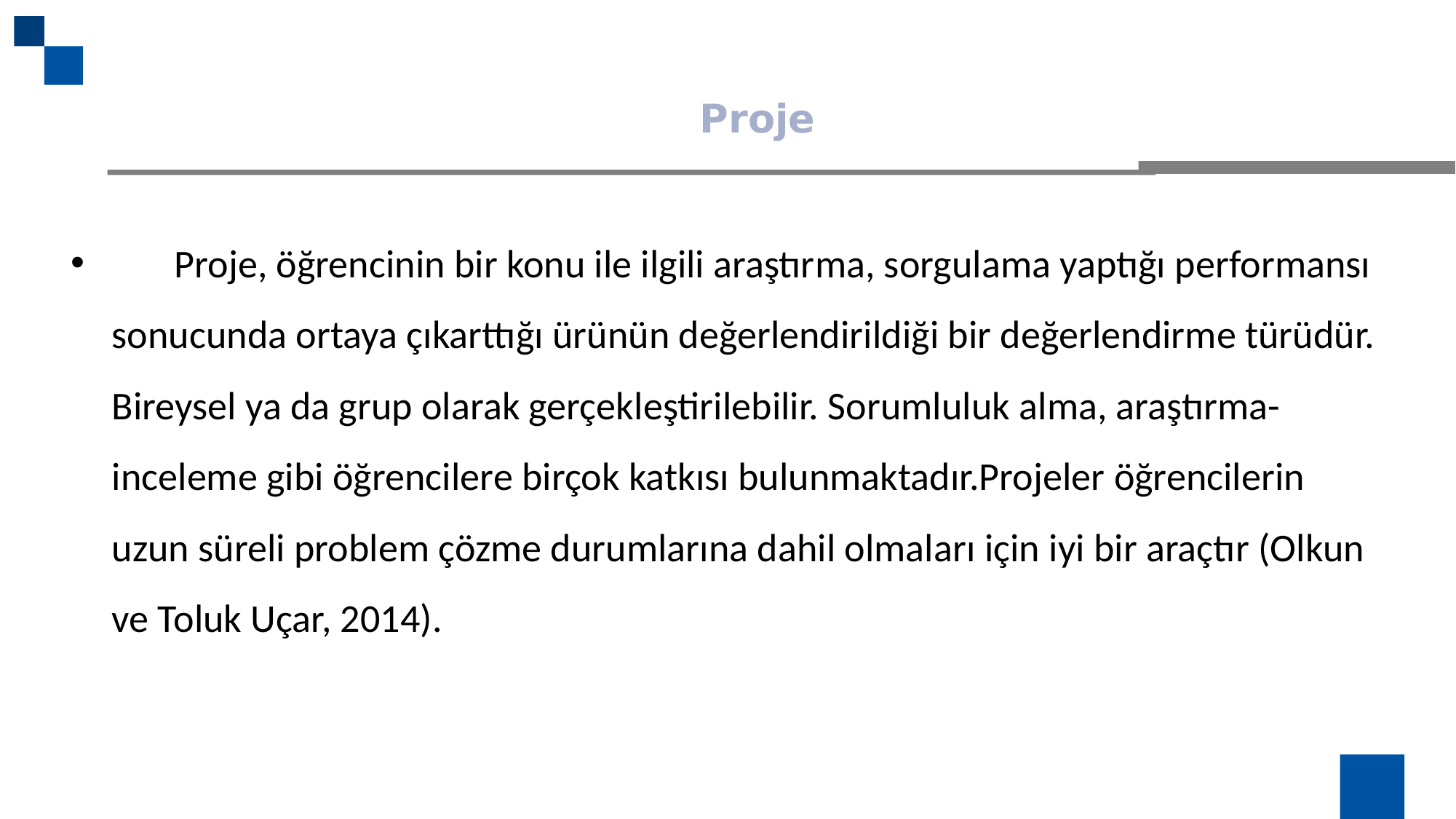

Proje

       Proje, öğrencinin bir konu ile ilgili araştırma, sorgulama yaptığı performansı sonucunda ortaya çıkarttığı ürünün değerlendirildiği bir değerlendirme türüdür. Bireysel ya da grup olarak gerçekleştirilebilir. Sorumluluk alma, araştırma-inceleme gibi öğrencilere birçok katkısı bulunmaktadır.Projeler öğrencilerin uzun süreli problem çözme durumlarına dahil olmaları için iyi bir araçtır (Olkun ve Toluk Uçar, 2014).